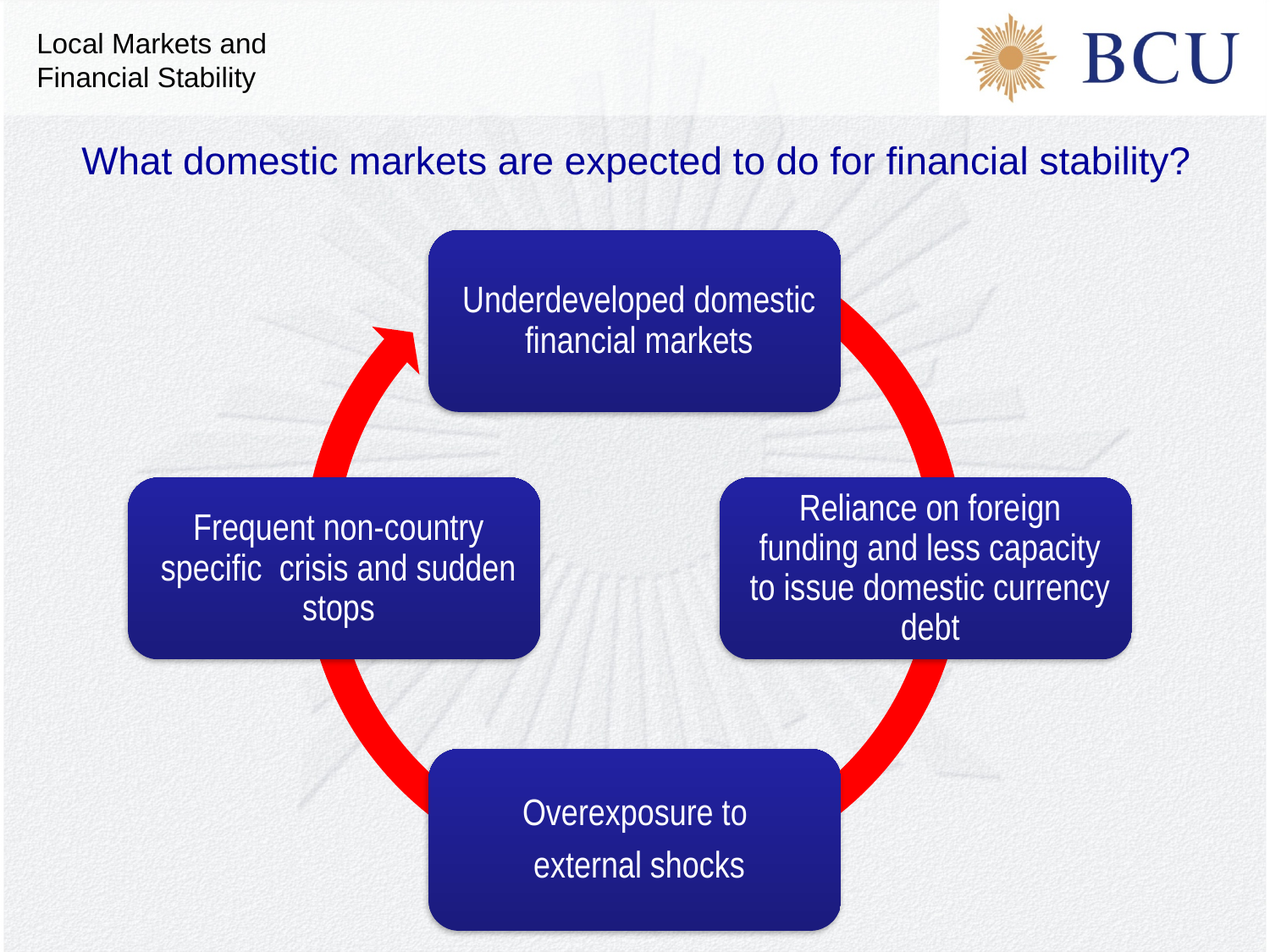

Local Markets and Financial Stability
What domestic markets are expected to do for financial stability?
Underdeveloped domestic financial markets
Reliance on foreign funding and less capacity to issue domestic currency debt
Overexposure to
external shocks
Frequent non-country specific  crisis and sudden stops